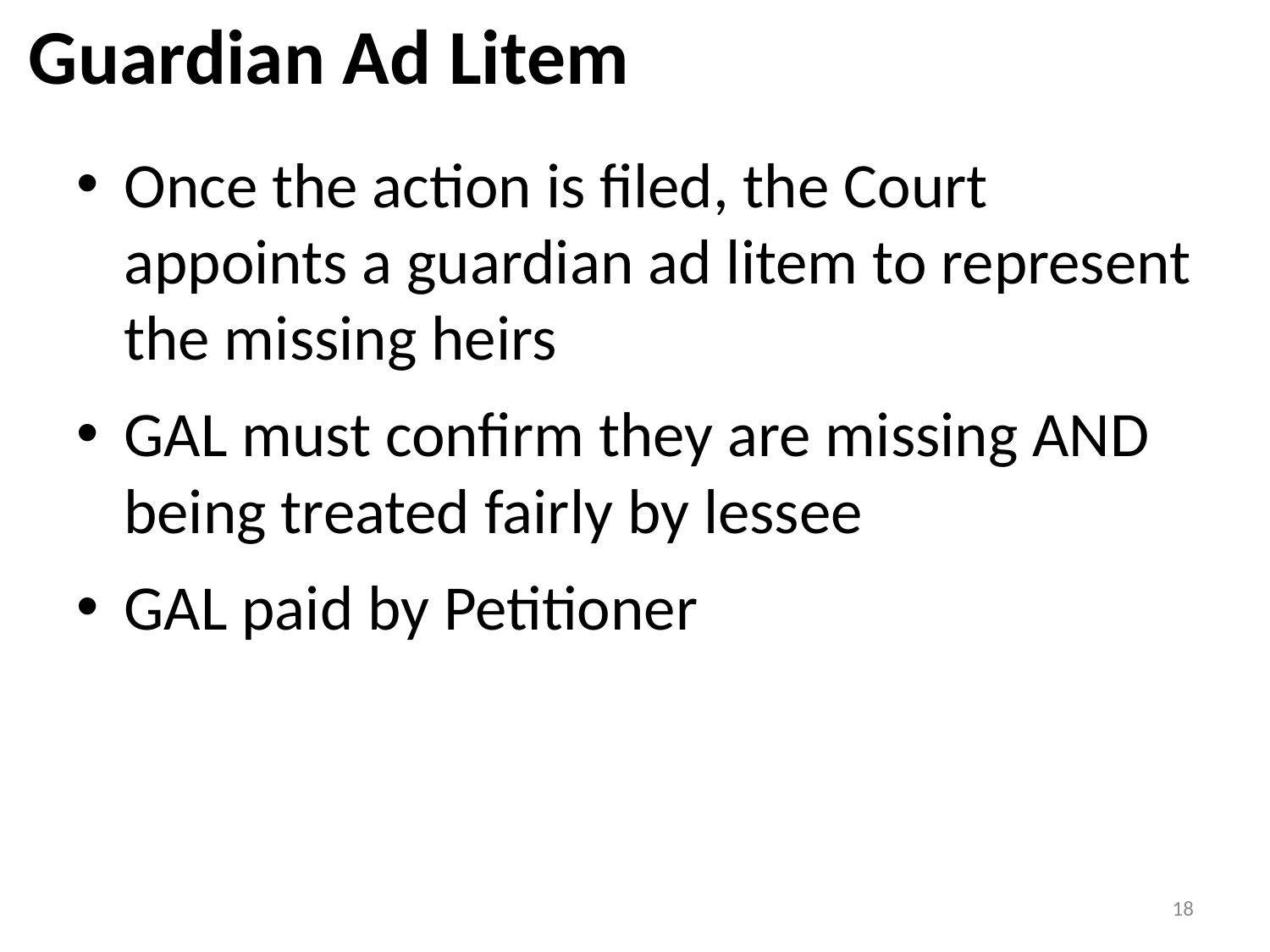

# Guardian Ad Litem
Once the action is filed, the Court appoints a guardian ad litem to represent the missing heirs
GAL must confirm they are missing AND being treated fairly by lessee
GAL paid by Petitioner
18